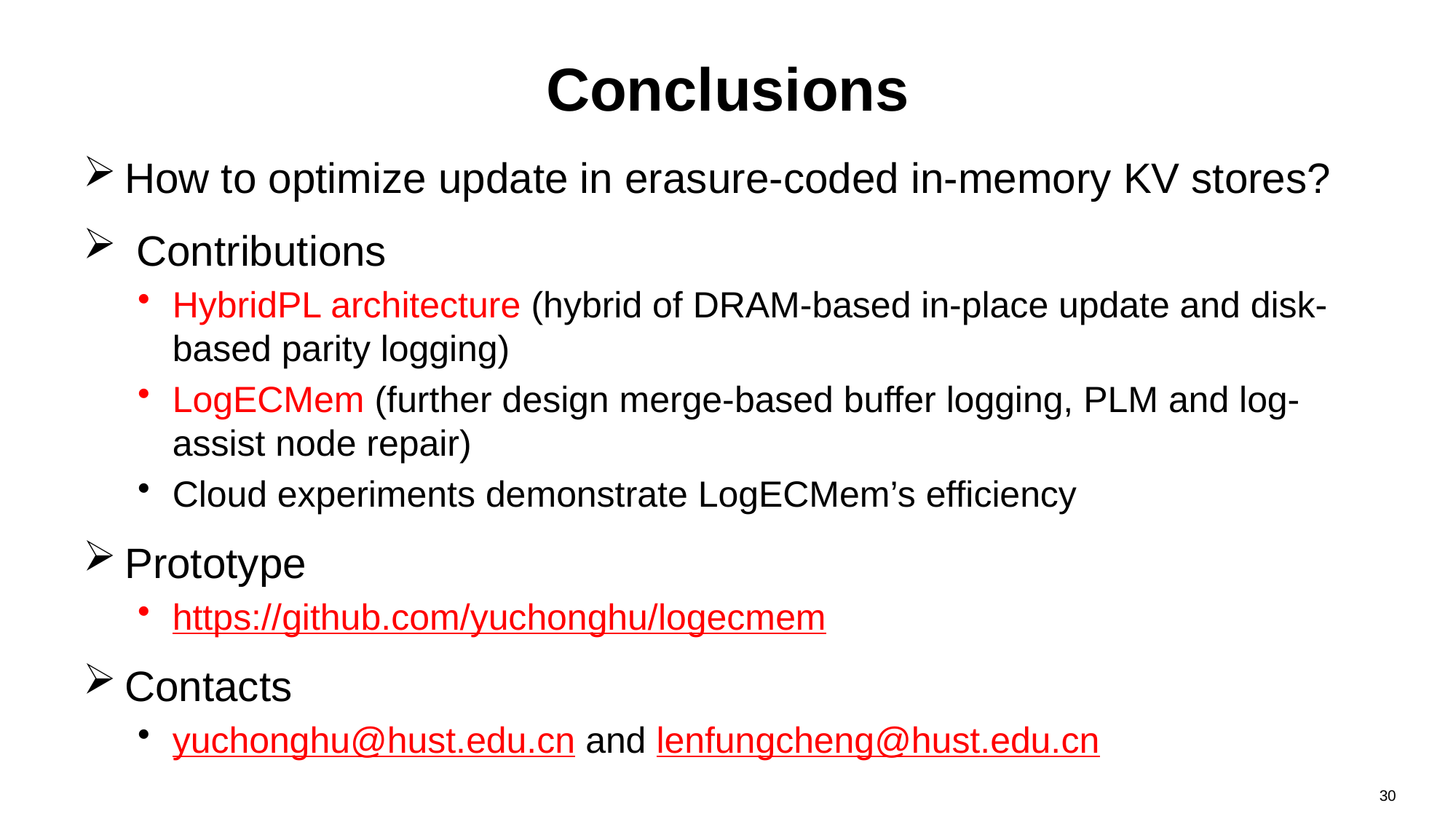

# Conclusions
How to optimize update in erasure-coded in-memory KV stores?
 Contributions
HybridPL architecture (hybrid of DRAM-based in-place update and disk-based parity logging)
LogECMem (further design merge-based buffer logging, PLM and log-assist node repair)
Cloud experiments demonstrate LogECMem’s efficiency
Prototype
https://github.com/yuchonghu/logecmem
Contacts
yuchonghu@hust.edu.cn and lenfungcheng@hust.edu.cn
30